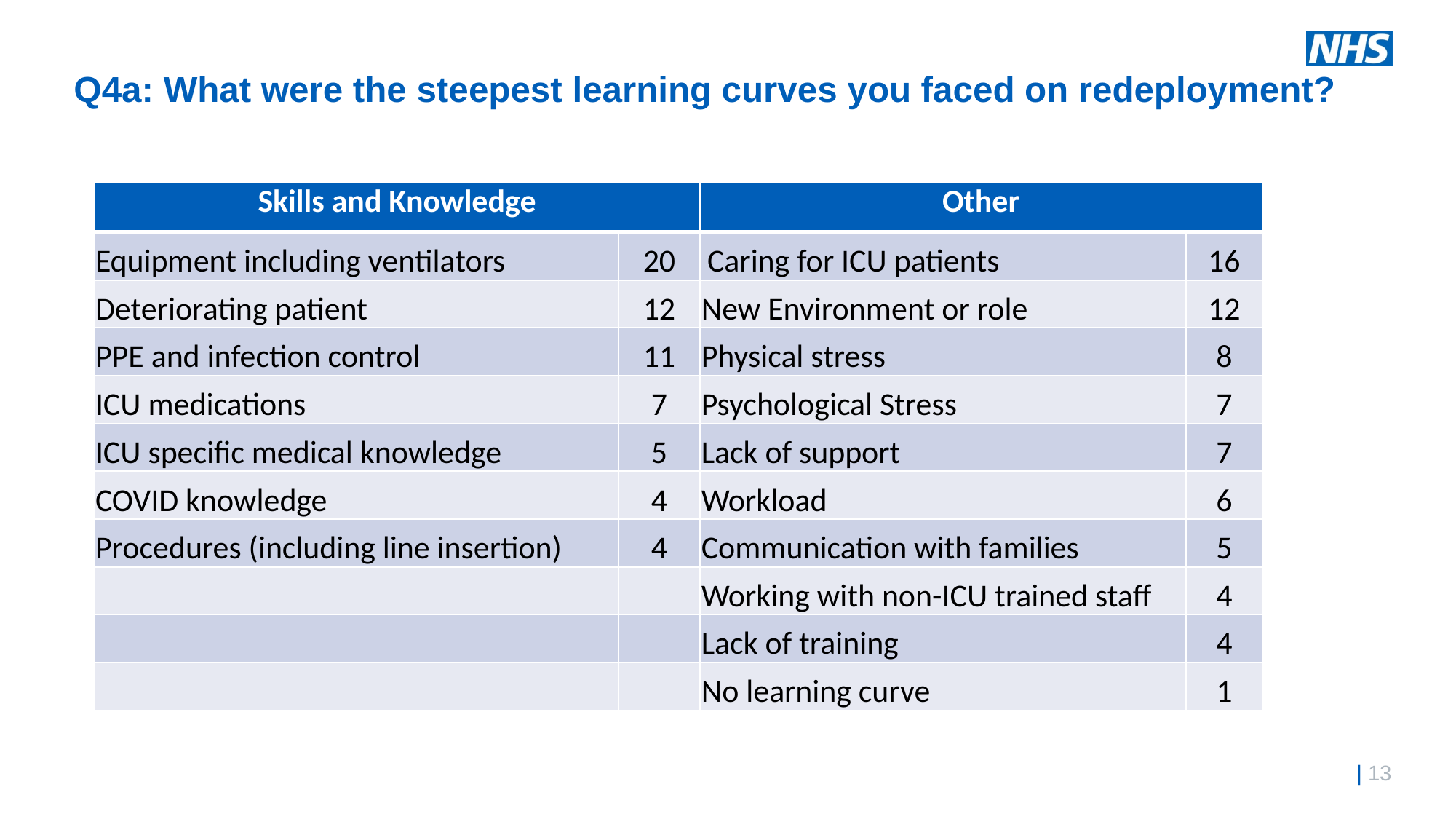

# Q4a: What were the steepest learning curves you faced on redeployment?
| Skills and Knowledge |  | Other |  |
| --- | --- | --- | --- |
| Equipment including ventilators | 20 | Caring for ICU patients | 16 |
| Deteriorating patient | 12 | New Environment or role | 12 |
| PPE and infection control | 11 | Physical stress | 8 |
| ICU medications | 7 | Psychological Stress | 7 |
| ICU specific medical knowledge | 5 | Lack of support | 7 |
| COVID knowledge | 4 | Workload | 6 |
| Procedures (including line insertion) | 4 | Communication with families | 5 |
|  |  | Working with non-ICU trained staff | 4 |
|  |  | Lack of training | 4 |
|  |  | No learning curve | 1 |